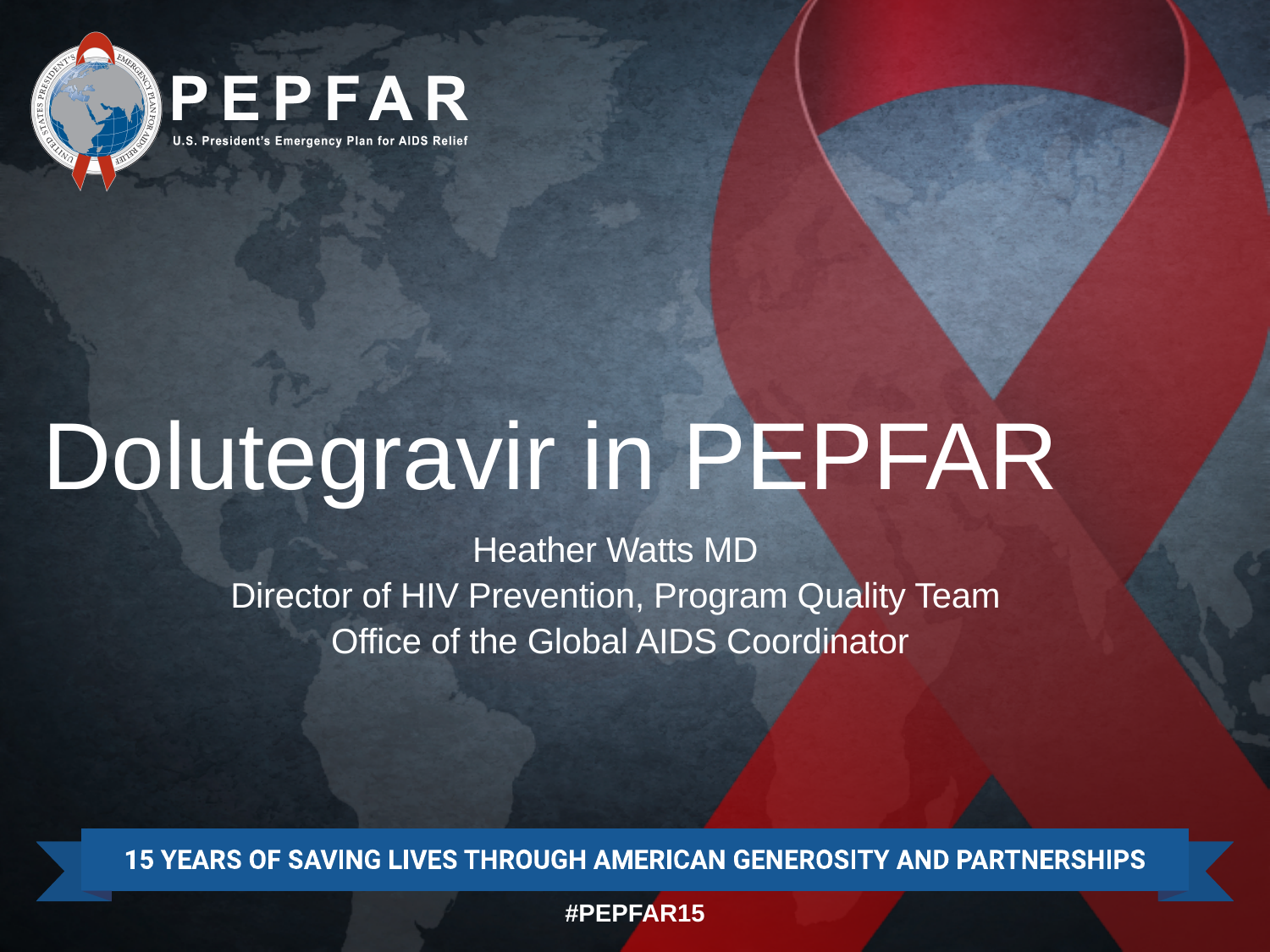

# Dolutegravir in PEPFAR
Heather Watts MD
Director of HIV Prevention, Program Quality Team
Office of the Global AIDS Coordinator